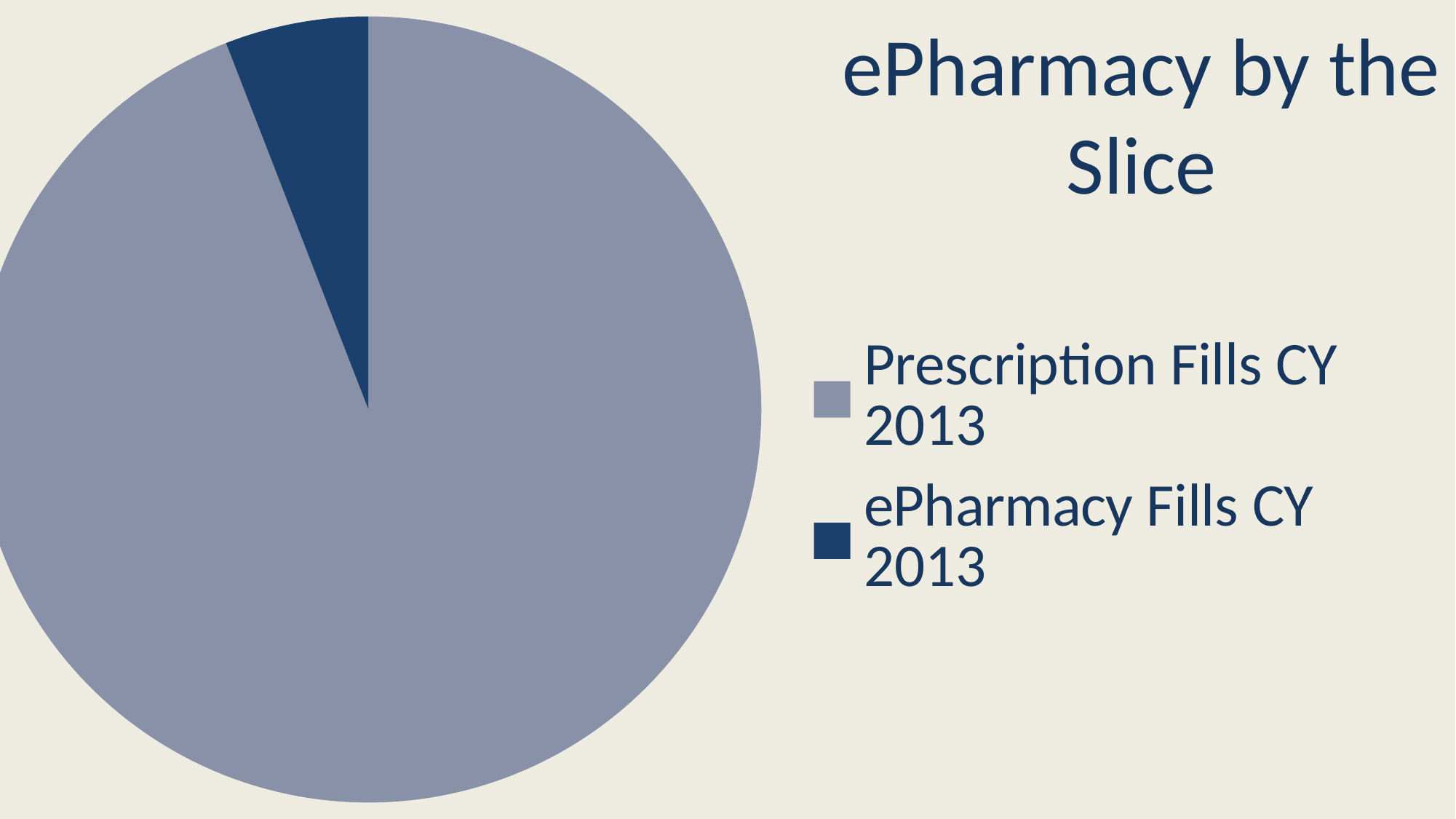

### Chart

| Category |  |
|---|---|
| Prescription Fills CY 2013 | 143265742.0 |
| ePharmacy Fills CY 2013 | 8987805.0 |
# ePharmacy by the Slice